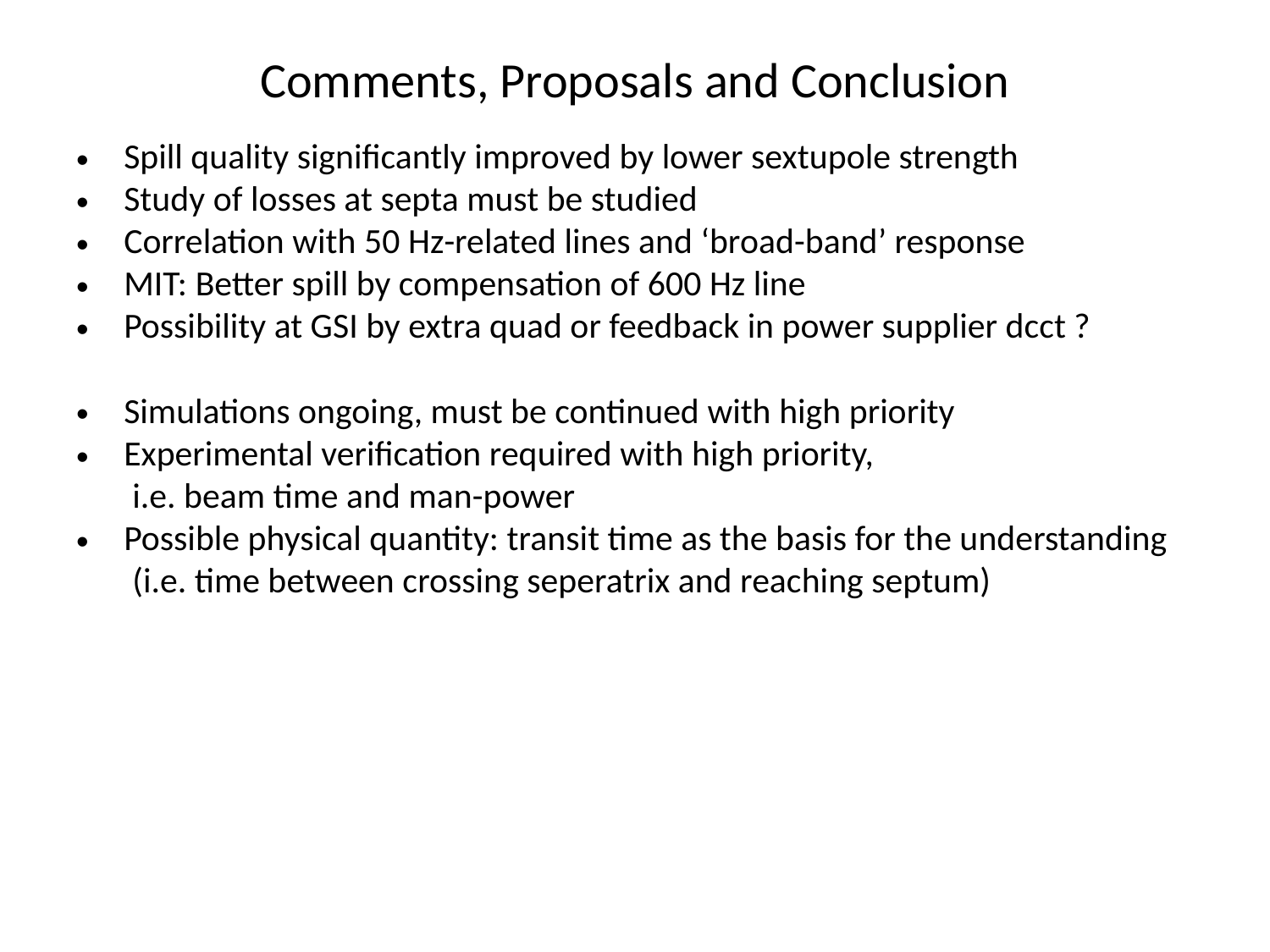

# Comments, Proposals and Conclusion
Spill quality significantly improved by lower sextupole strength
Study of losses at septa must be studied
Correlation with 50 Hz-related lines and ‘broad-band’ response
MIT: Better spill by compensation of 600 Hz line
Possibility at GSI by extra quad or feedback in power supplier dcct ?

Simulations ongoing, must be continued with high priority
Experimental verification required with high priority,
       i.e. beam time and man-power
Possible physical quantity: transit time as the basis for the understanding
       (i.e. time between crossing seperatrix and reaching septum)